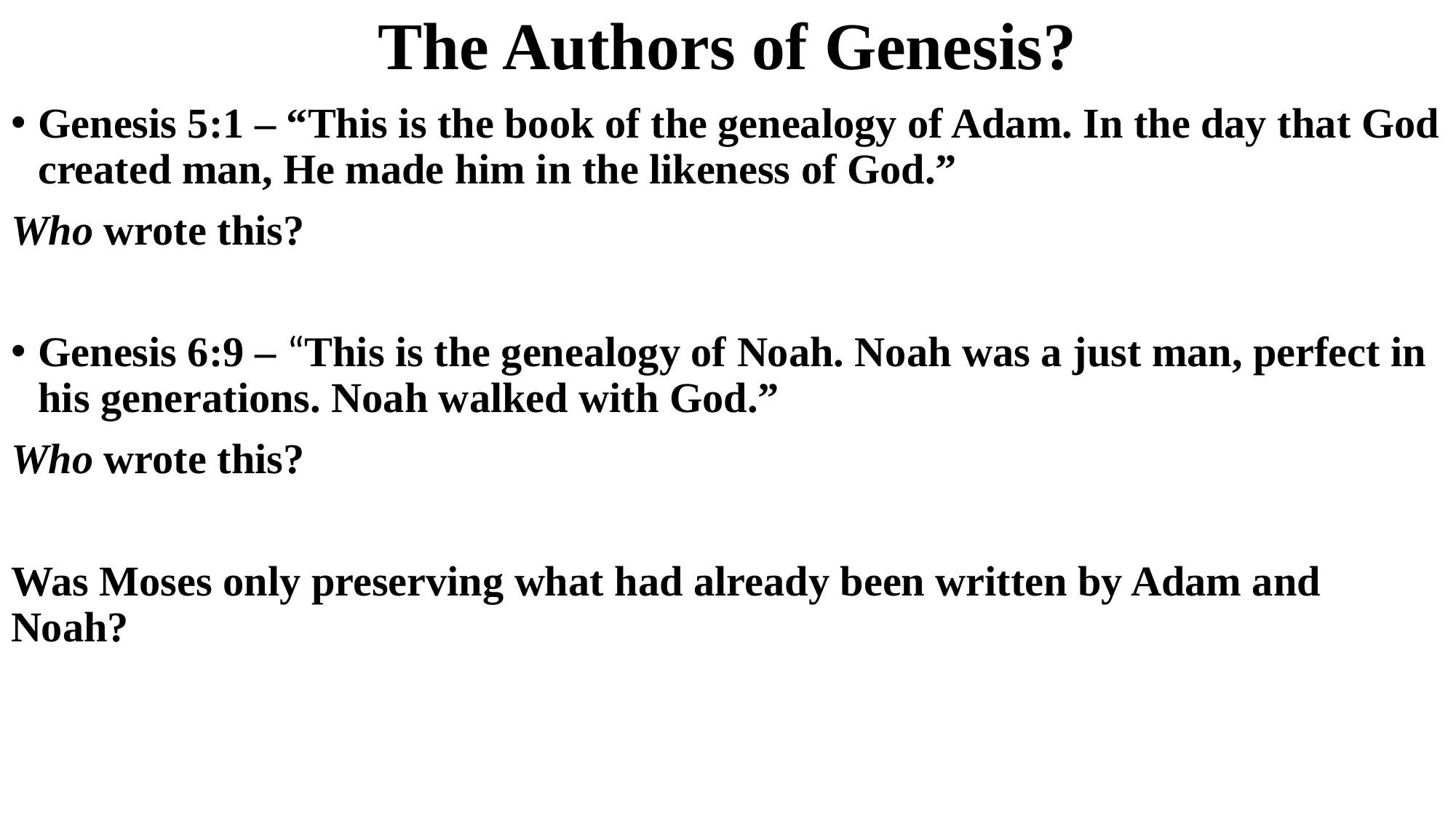

# The Authors of Genesis?
Genesis 5:1 – “This is the book of the genealogy of Adam. In the day that God created man, He made him in the likeness of God.”
Who wrote this?

Genesis 6:9 – “This is the genealogy of Noah. Noah was a just man, perfect in his generations. Noah walked with God.”
Who wrote this?

Was Moses only preserving what had already been written by Adam and Noah?